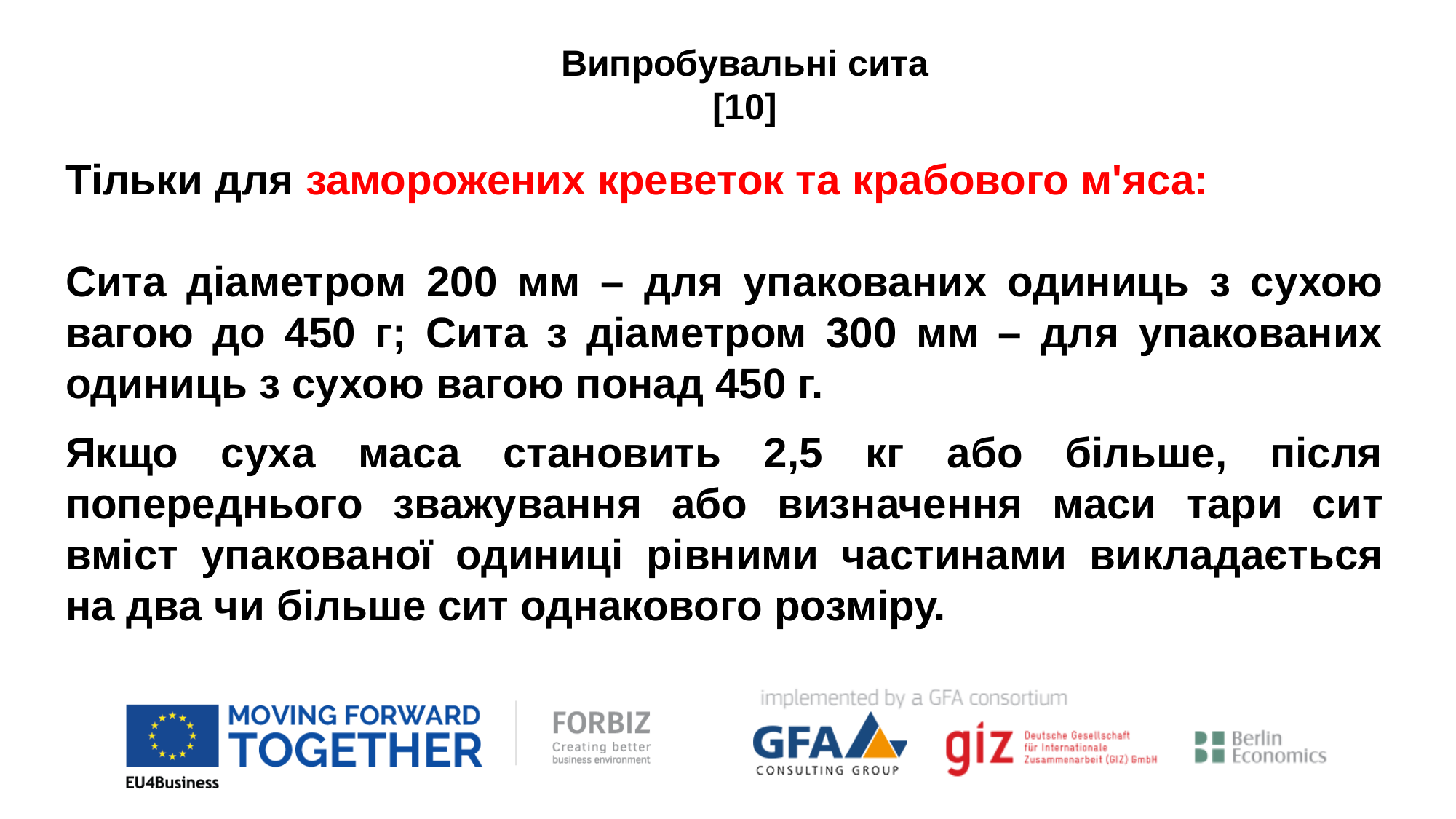

Випробувальні сита
[10]
Тільки для заморожених креветок та крабового м'яса:

Сита діаметром 200 мм – для упакованих одиниць з сухою вагою до 450 г; Сита з діаметром 300 мм – для упакованих одиниць з сухою вагою понад 450 г.
Якщо суха маса становить 2,5 кг або більше, після попереднього зважування або визначення маси тари сит вміст упакованої одиниці рівними частинами викладається на два чи більше сит однакового розміру.